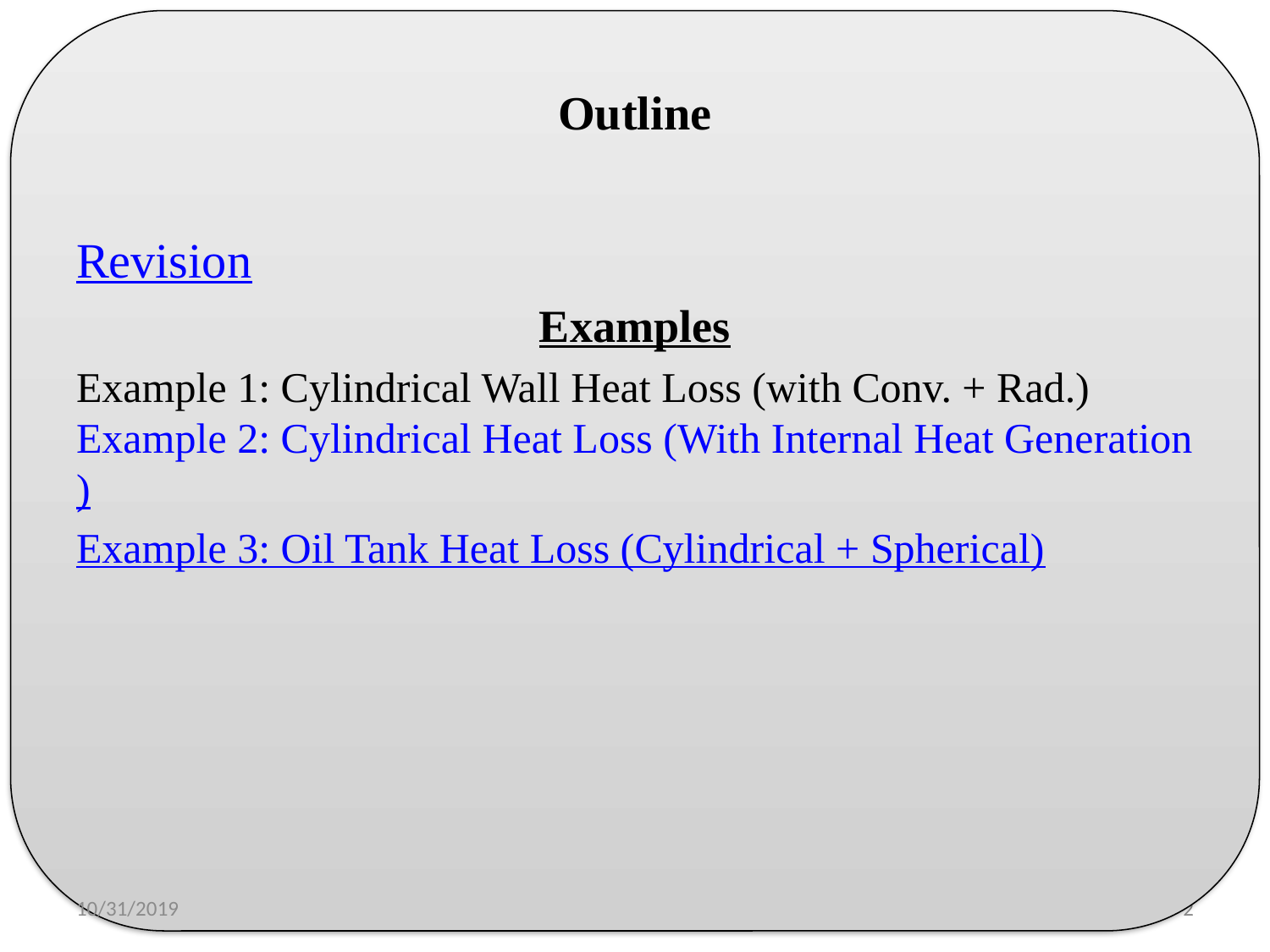

# Outline
Revision
Examples
Example 1: Cylindrical Wall Heat Loss (with Conv. + Rad.)
Example 2: Cylindrical Heat Loss (With Internal Heat Generation)
Example 3: Oil Tank Heat Loss (Cylindrical + Spherical)

10/31/2019
2